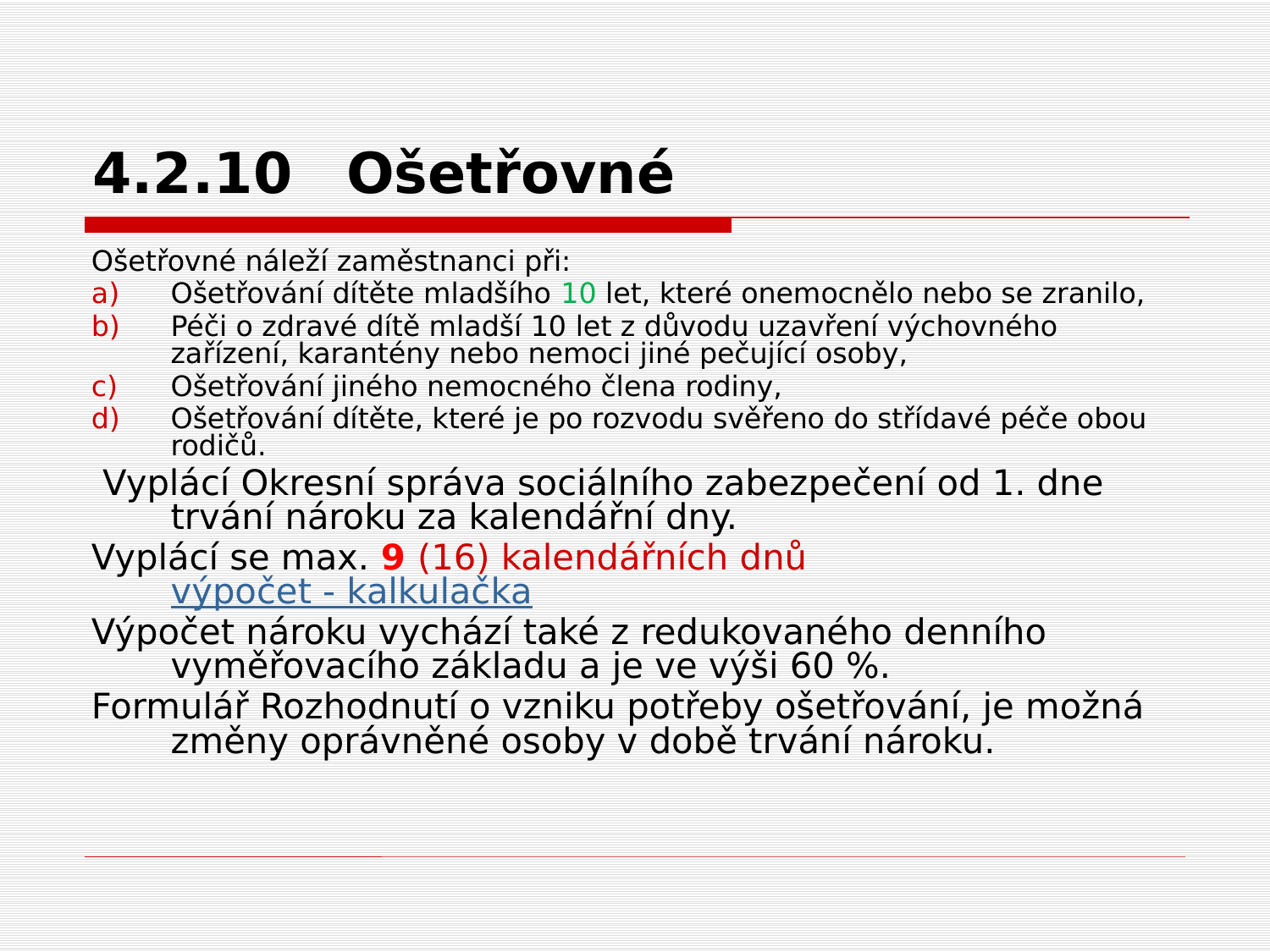

# 4.2.10 	Ošetřovné
Ošetřovné náleží zaměstnanci při:
Ošetřování dítěte mladšího 10 let, které onemocnělo nebo se zranilo,
Péči o zdravé dítě mladší 10 let z důvodu uzavření výchovného zařízení, karantény nebo nemoci jiné pečující osoby,
Ošetřování jiného nemocného člena rodiny,
Ošetřování dítěte, které je po rozvodu svěřeno do střídavé péče obou rodičů.
 Vyplácí Okresní správa sociálního zabezpečení od 1. dne trvání nároku za kalendářní dny.
Vyplácí se max. 9 (16) kalendářních dnů výpočet - kalkulačka
Výpočet nároku vychází také z redukovaného denního vyměřovacího základu a je ve výši 60 %.
Formulář Rozhodnutí o vzniku potřeby ošetřování, je možná změny oprávněné osoby v době trvání nároku.